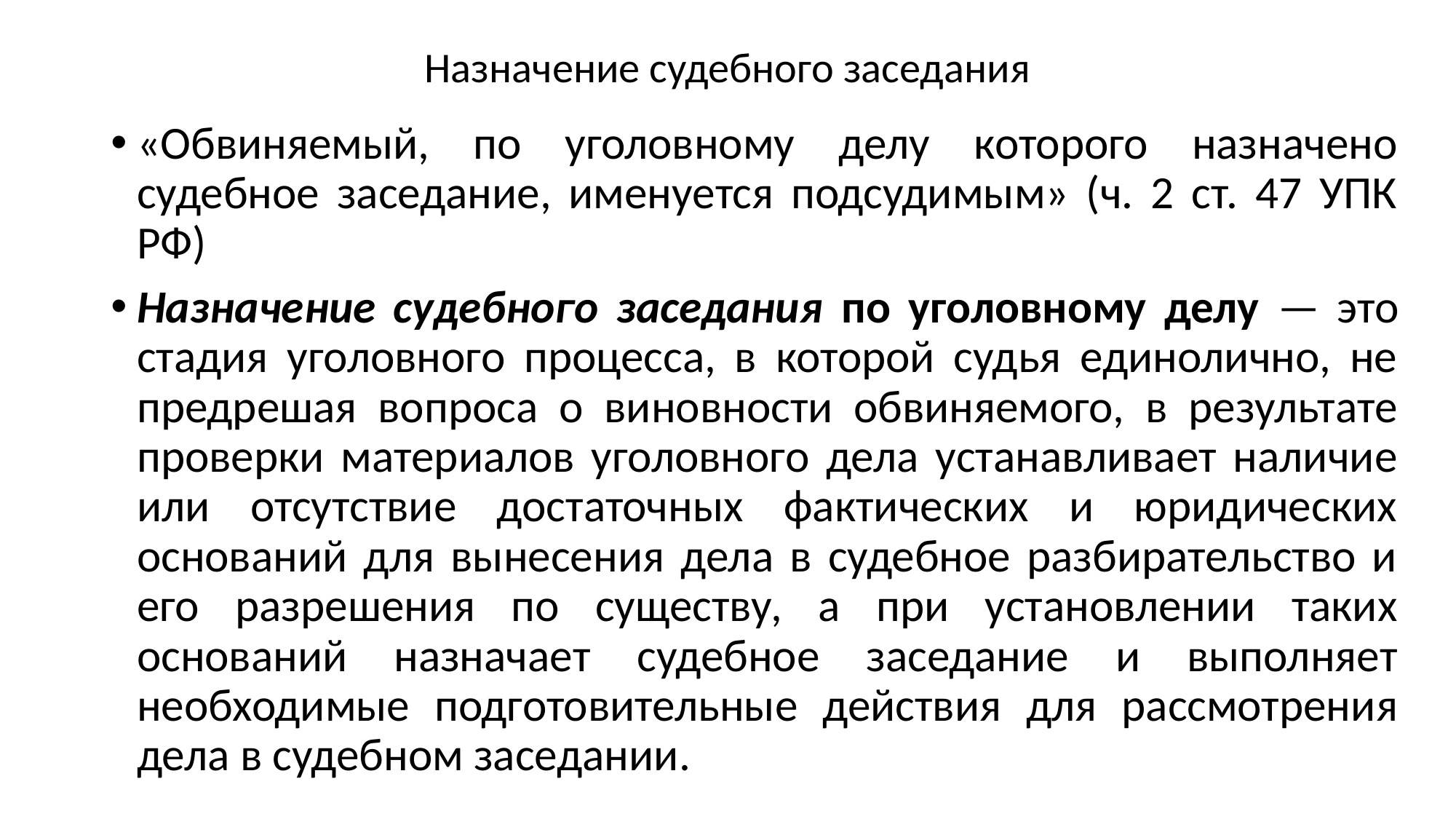

# Назначение судебного заседания
«Обвиняемый, по уголовному делу которого назначено судебное заседание, именуется подсудимым» (ч. 2 ст. 47 УПК РФ)
Назначение судебного заседания по уголовному делу — это стадия уголовного процесса, в которой судья единолично, не предрешая вопроса о виновности обвиняемого, в результате проверки материалов уголовного дела устанавливает наличие или отсутствие достаточных фактических и юридических оснований для вынесения дела в судебное разбирательство и его разрешения по существу, а при установлении таких оснований назначает судебное заседание и выполняет необходимые подготовительные действия для рассмотрения дела в судебном заседании.